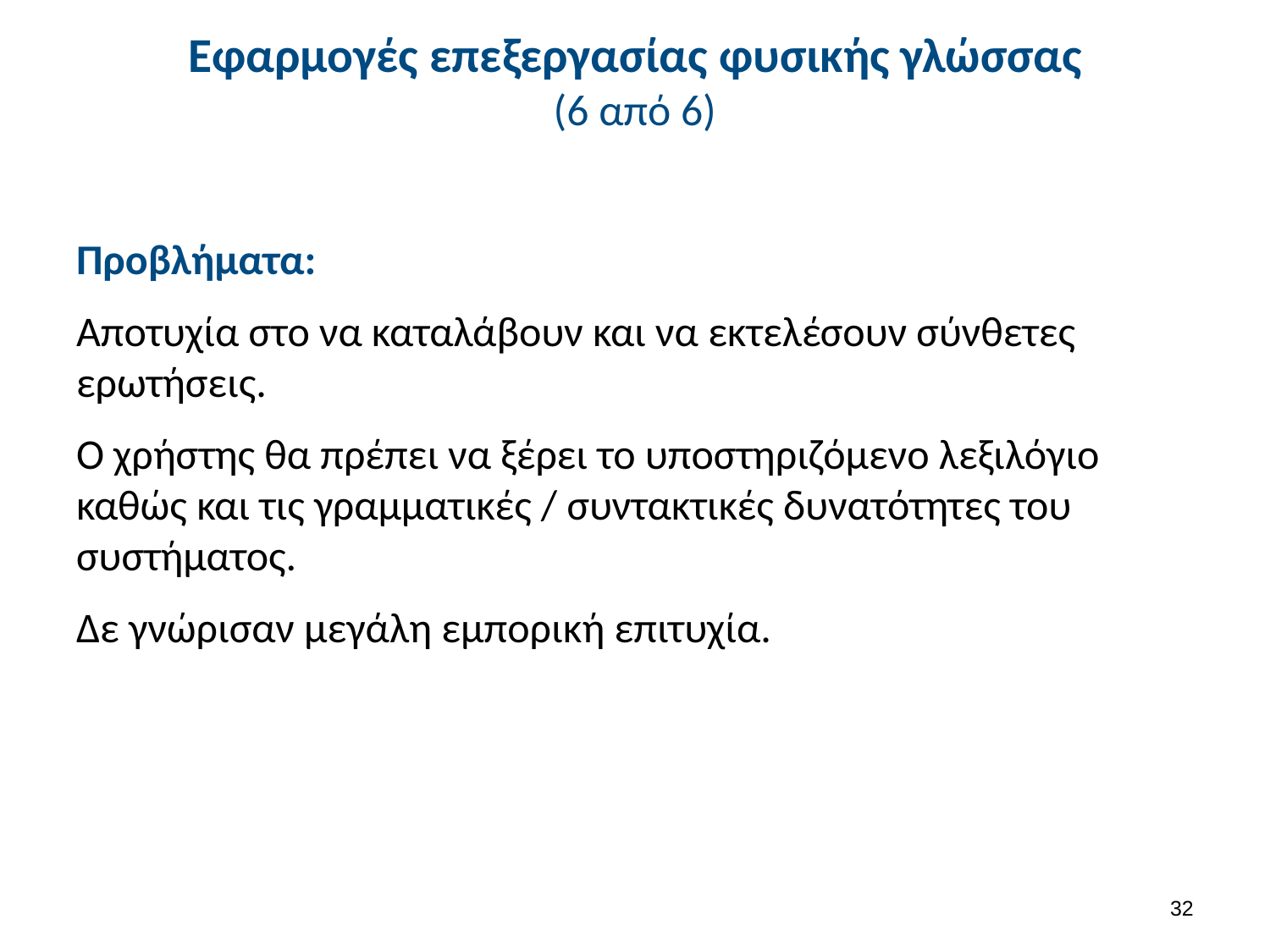

# Εφαρμογές επεξεργασίας φυσικής γλώσσας (6 από 6)
Προβλήματα:
Αποτυχία στο να καταλάβουν και να εκτελέσουν σύνθετες ερωτήσεις.
Ο χρήστης θα πρέπει να ξέρει το υποστηριζόμενο λεξιλόγιο καθώς και τις γραμματικές / συντακτικές δυνατότητες του συστήματος.
Δε γνώρισαν μεγάλη εμπορική επιτυχία.

32